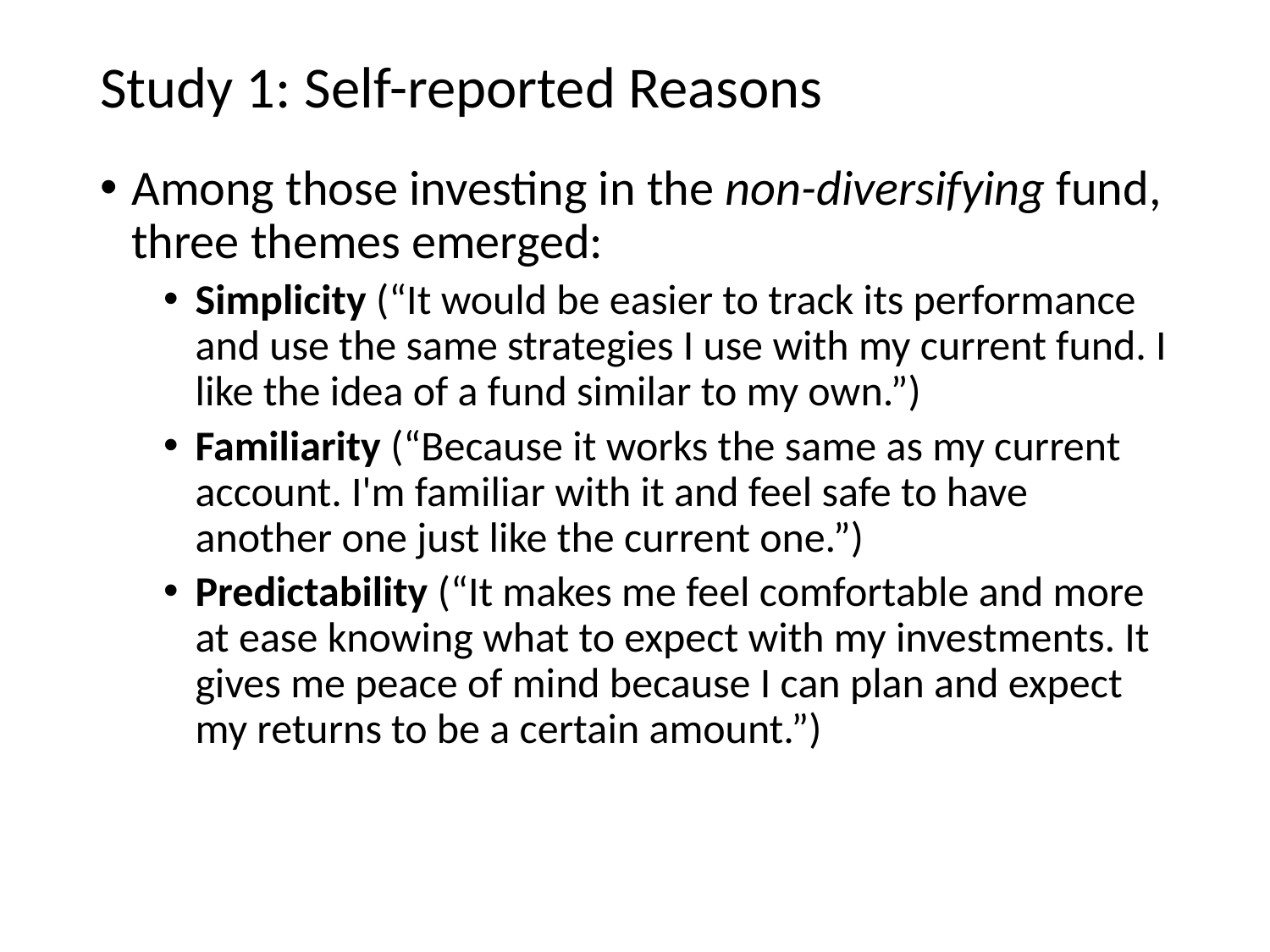

# Study 1: Self-reported Reasons
Among those investing in the non-diversifying fund, three themes emerged:
Simplicity (“It would be easier to track its performance and use the same strategies I use with my current fund. I like the idea of a fund similar to my own.”)
Familiarity (“Because it works the same as my current account. I'm familiar with it and feel safe to have another one just like the current one.”)
Predictability (“It makes me feel comfortable and more at ease knowing what to expect with my investments. It gives me peace of mind because I can plan and expect my returns to be a certain amount.”)